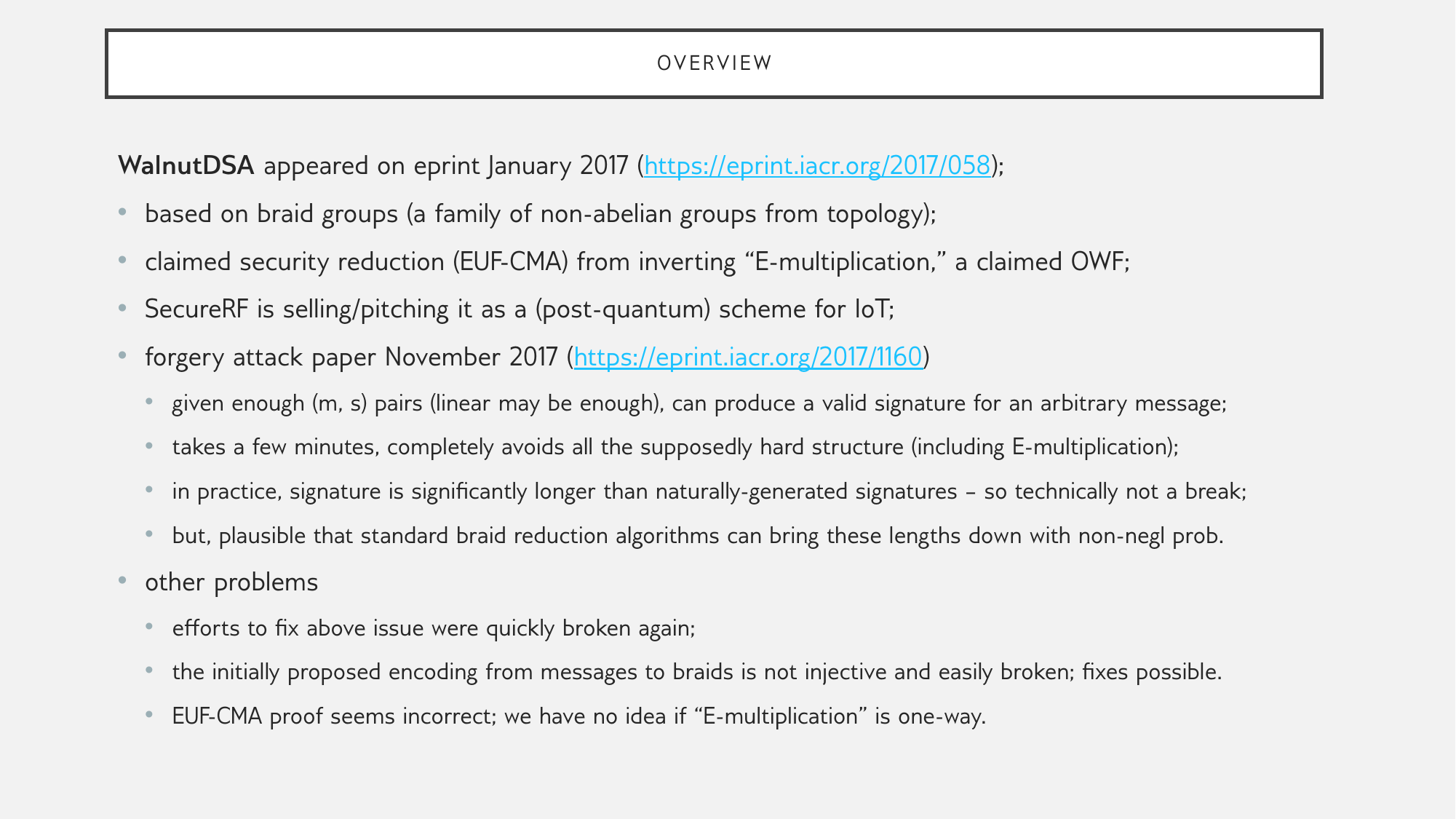

# overview
WalnutDSA appeared on eprint January 2017 (https://eprint.iacr.org/2017/058);
based on braid groups (a family of non-abelian groups from topology);
claimed security reduction (EUF-CMA) from inverting “E-multiplication,” a claimed OWF;
SecureRF is selling/pitching it as a (post-quantum) scheme for IoT;
forgery attack paper November 2017 (https://eprint.iacr.org/2017/1160)
given enough (m, s) pairs (linear may be enough), can produce a valid signature for an arbitrary message;
takes a few minutes, completely avoids all the supposedly hard structure (including E-multiplication);
in practice, signature is significantly longer than naturally-generated signatures – so technically not a break;
but, plausible that standard braid reduction algorithms can bring these lengths down with non-negl prob.
other problems
efforts to fix above issue were quickly broken again;
the initially proposed encoding from messages to braids is not injective and easily broken; fixes possible.
EUF-CMA proof seems incorrect; we have no idea if “E-multiplication” is one-way.